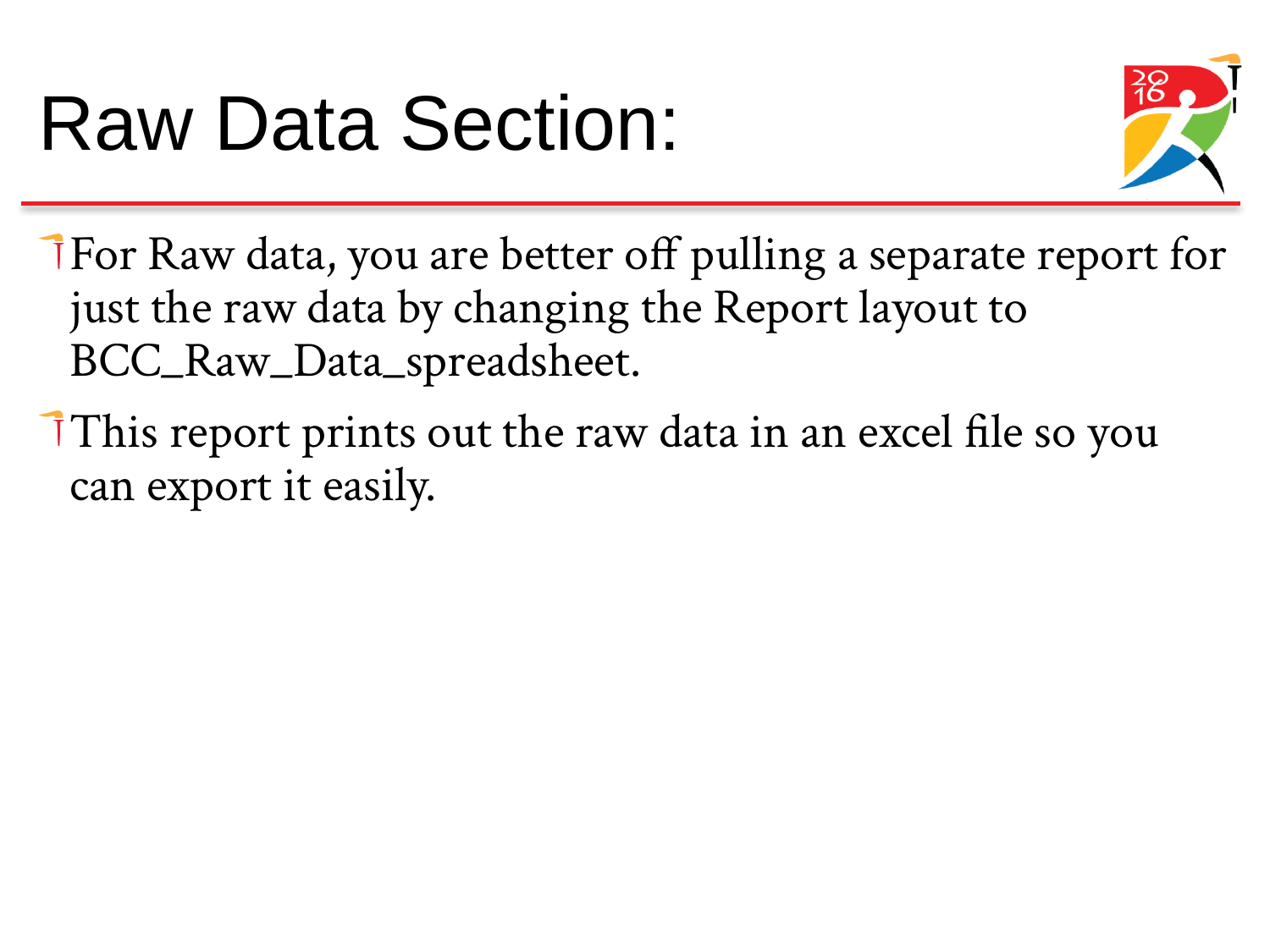

# Raw Data Section:
For Raw data, you are better off pulling a separate report for just the raw data by changing the Report layout to BCC_Raw_Data_spreadsheet.
This report prints out the raw data in an excel file so you can export it easily.